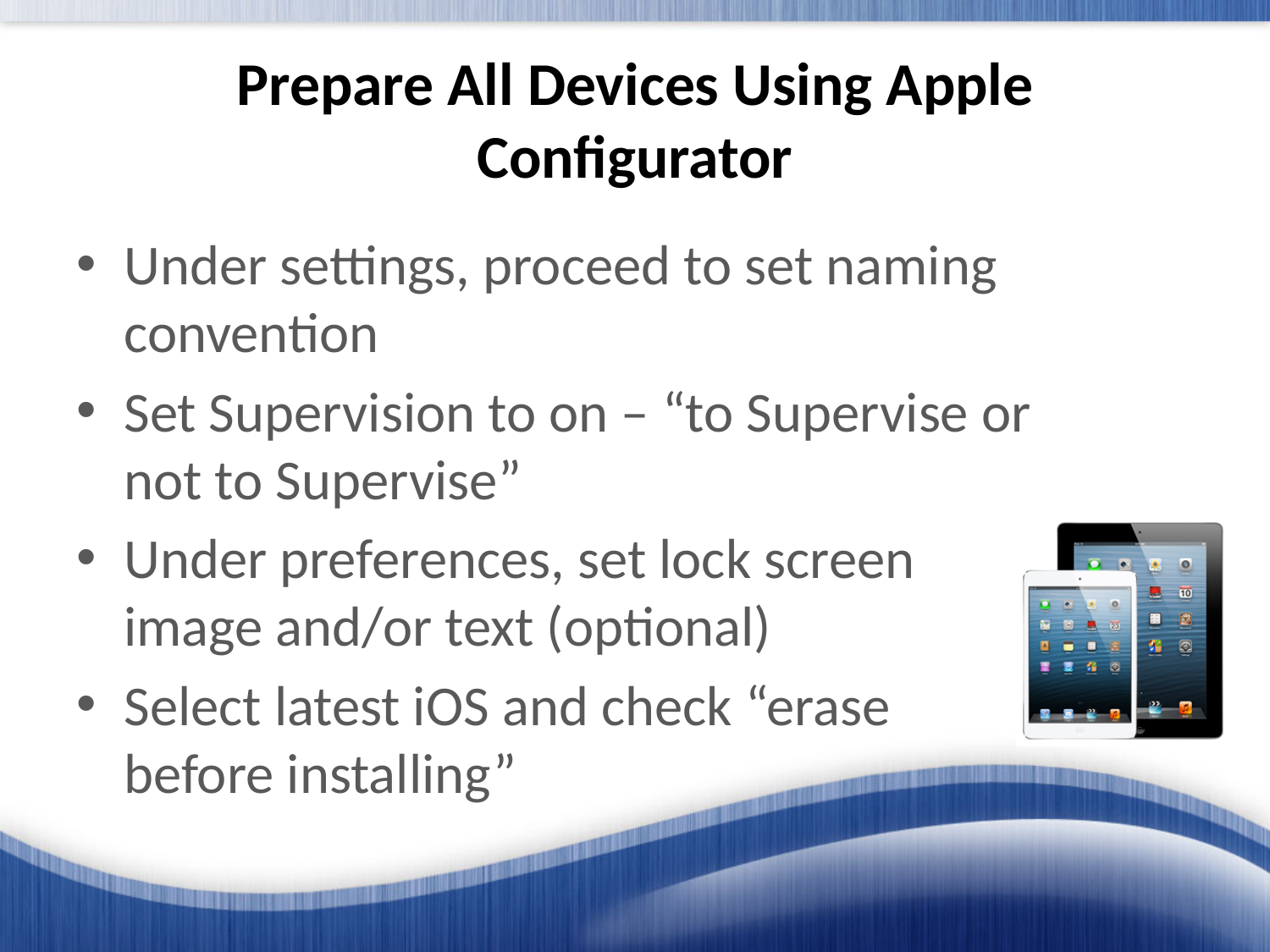

# Prepare All Devices Using Apple Configurator
Under settings, proceed to set naming convention
Set Supervision to on – “to Supervise or not to Supervise”
Under preferences, set lock screen image and/or text (optional)
Select latest iOS and check “erase before installing”